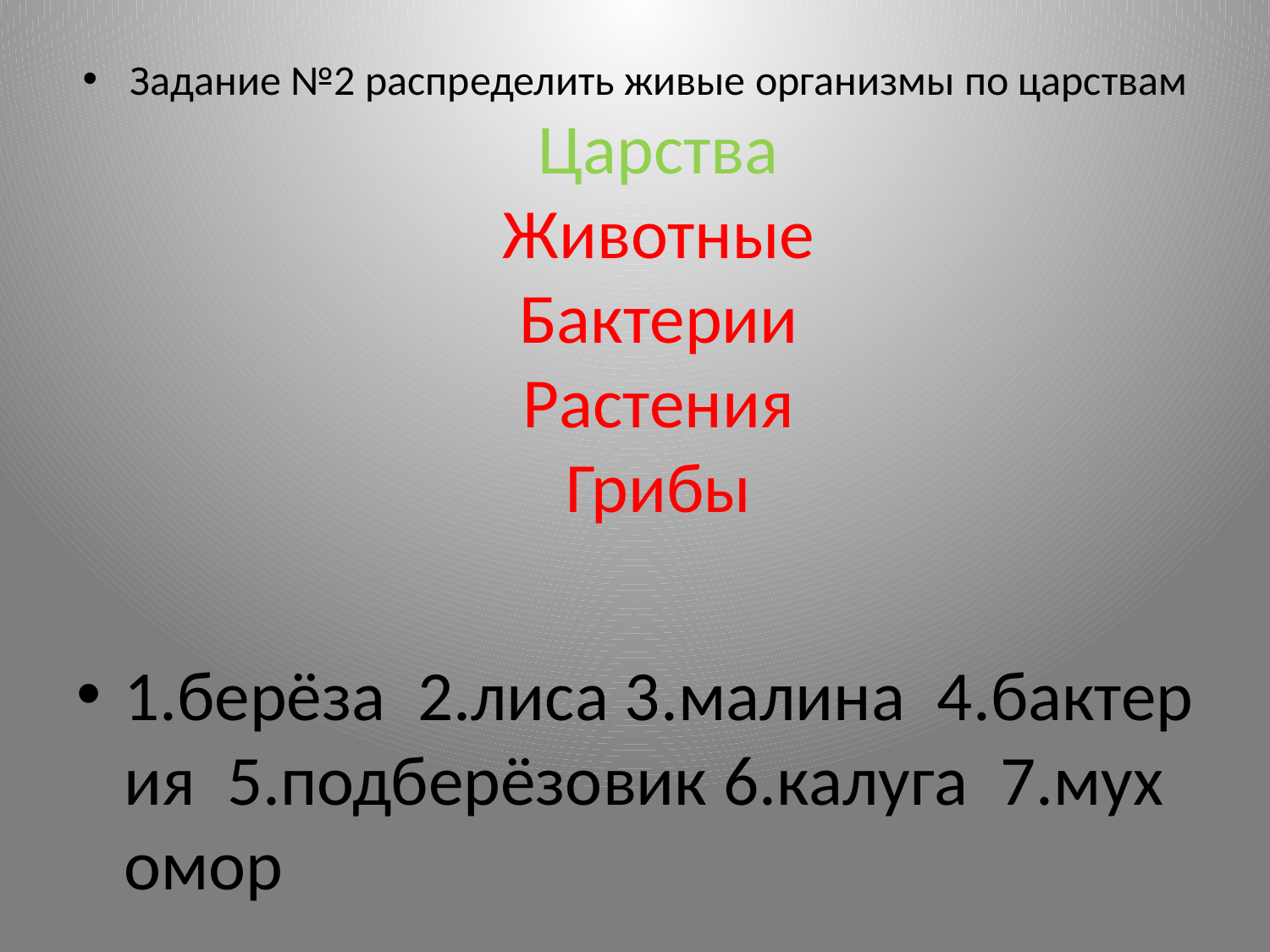

Задание №2 распределить живые организмы по царствам
Царства
Животные
Бактерии
Растения
Грибы

1.берёза  2.лиса 3.малина  4.бактерия  5.подберёзовик 6.калуга  7.мухомор